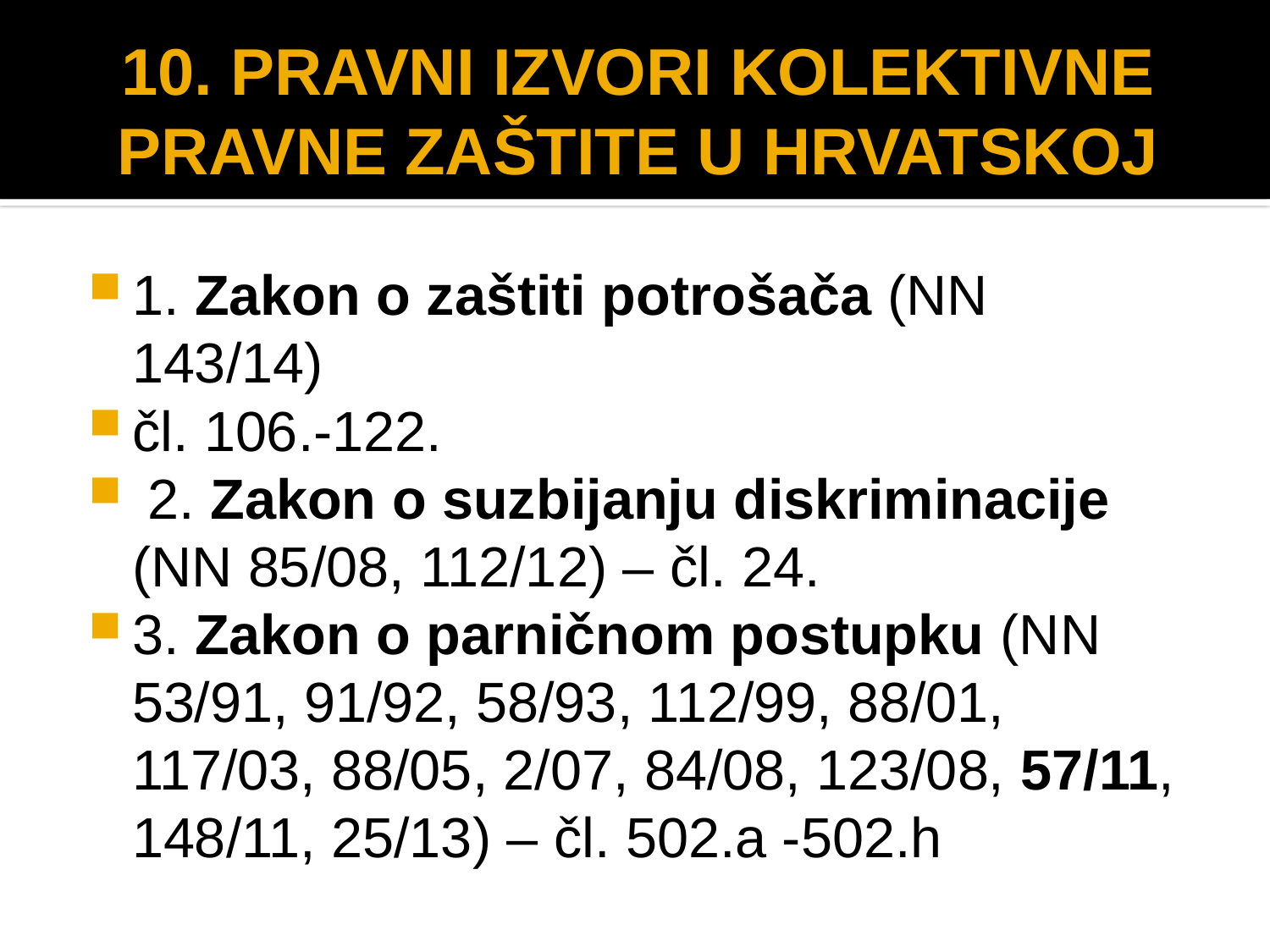

# 10. PRAVNI IZVORI KOLEKTIVNE PRAVNE ZAŠTITE U HRVATSKOJ
1. Zakon o zaštiti potrošača (NN 143/14)
čl. 106.-122.
 2. Zakon o suzbijanju diskriminacije (NN 85/08, 112/12) – čl. 24.
3. Zakon o parničnom postupku (NN 53/91, 91/92, 58/93, 112/99, 88/01, 117/03, 88/05, 2/07, 84/08, 123/08, 57/11, 148/11, 25/13) – čl. 502.a -502.h